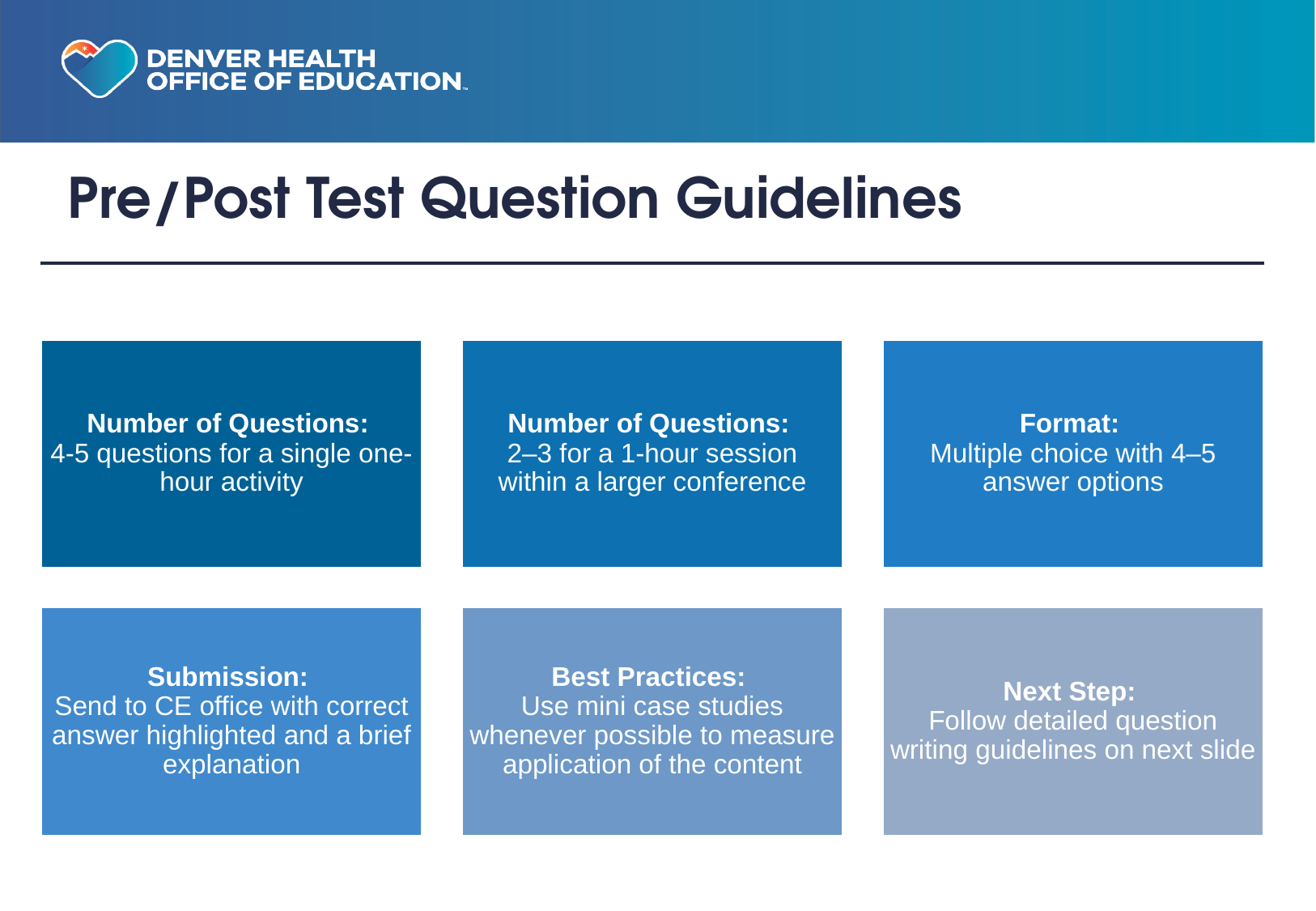

# Pre/Post Test Question Guidelines
Number of Questions:
4-5 questions for a single one-hour activity
Number of Questions:
2–3 for a 1-hour session within a larger conference
Format:
Multiple choice with 4–5 answer options
Submission:
Send to CE office with correct answer highlighted and a brief explanation
Best Practices:
Use mini case studies whenever possible to measure application of the content
Next Step:
Follow detailed question writing guidelines on next slide